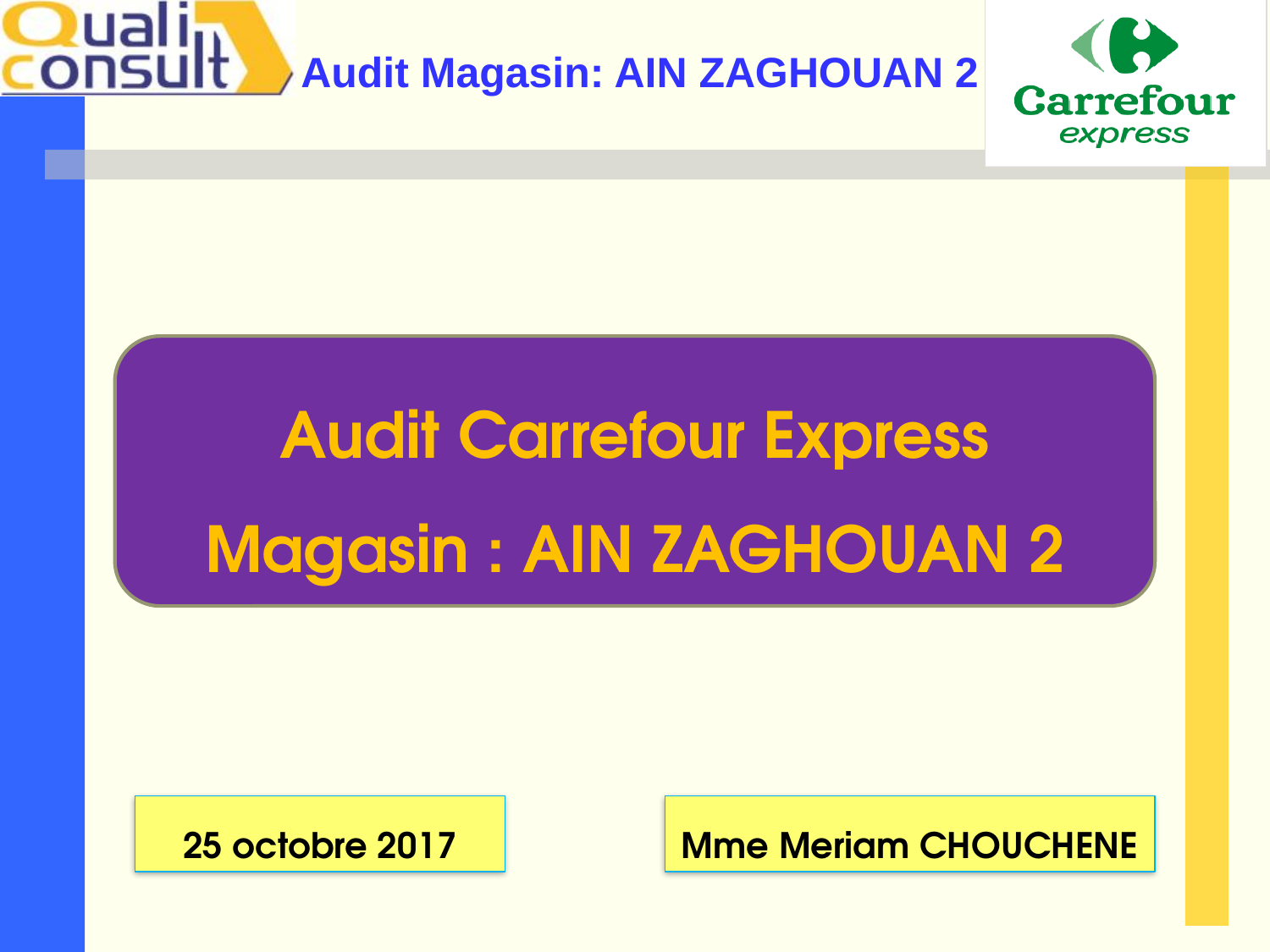

Audit Carrefour Express
Magasin : AIN ZAGHOUAN 2
25 octobre 2017
Mme Meriam CHOUCHENE